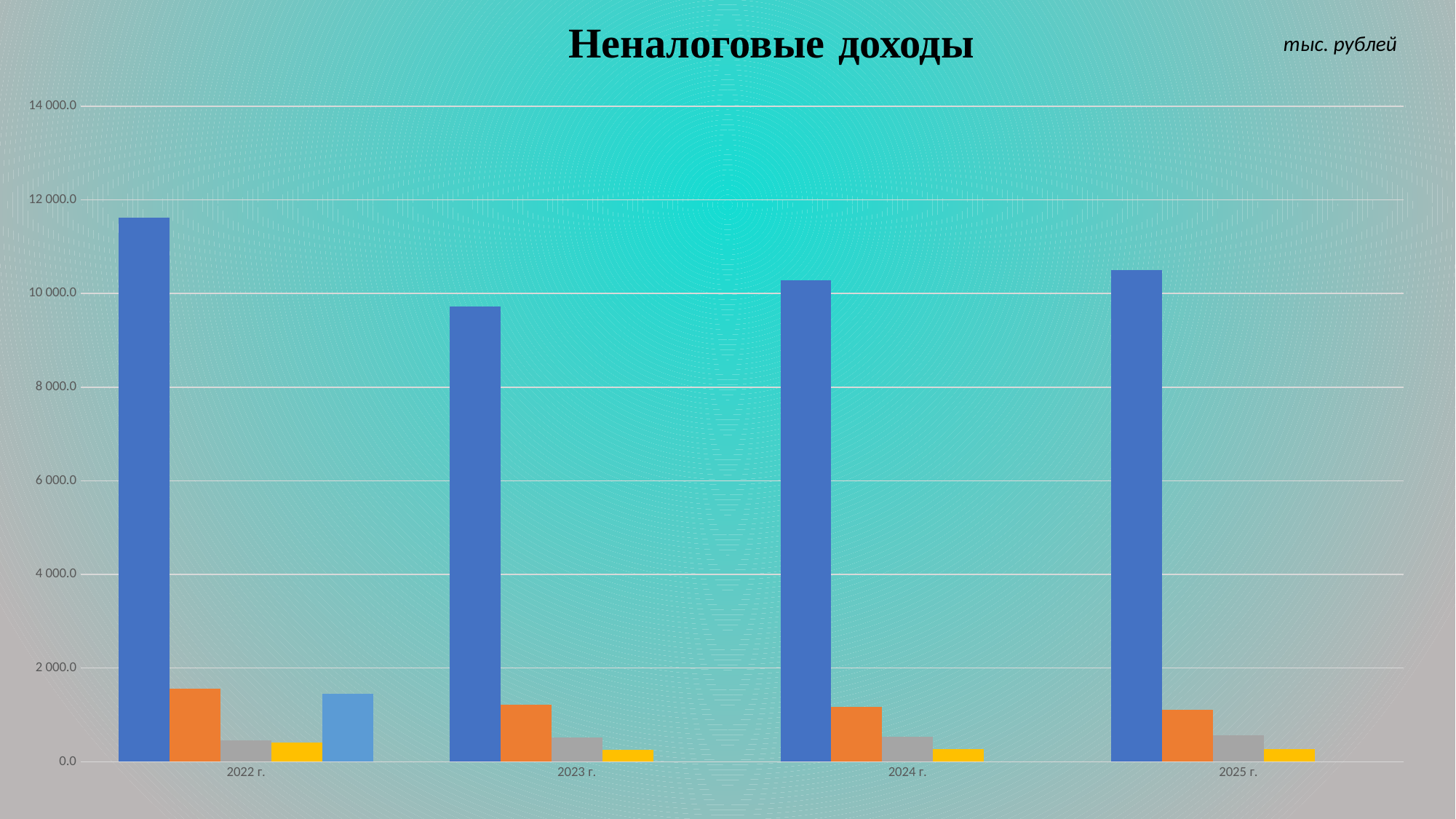

# Неналоговые доходы
тыс. рублей

### Chart

| Category | - доходы от использования имущества | - доходы от реализации имущества | - доходы от продажи земельных участков | - доходы от оказания платных услуг (работ)  и компенсации затрат государства | - прочее возмещение ущерба |
|---|---|---|---|---|---|
| 2022 г. | 11623.7 | 1564.6 | 463.0 | 415.4 | 1450.3 |
| 2023 г. | 9731.0 | 1215.0 | 520.0 | 253.6 | None |
| 2024 г. | 10290.0 | 1175.0 | 540.0 | 263.0 | None |
| 2025 г. | 10498.0 | 1109.0 | 562.0 | 274.0 | None |